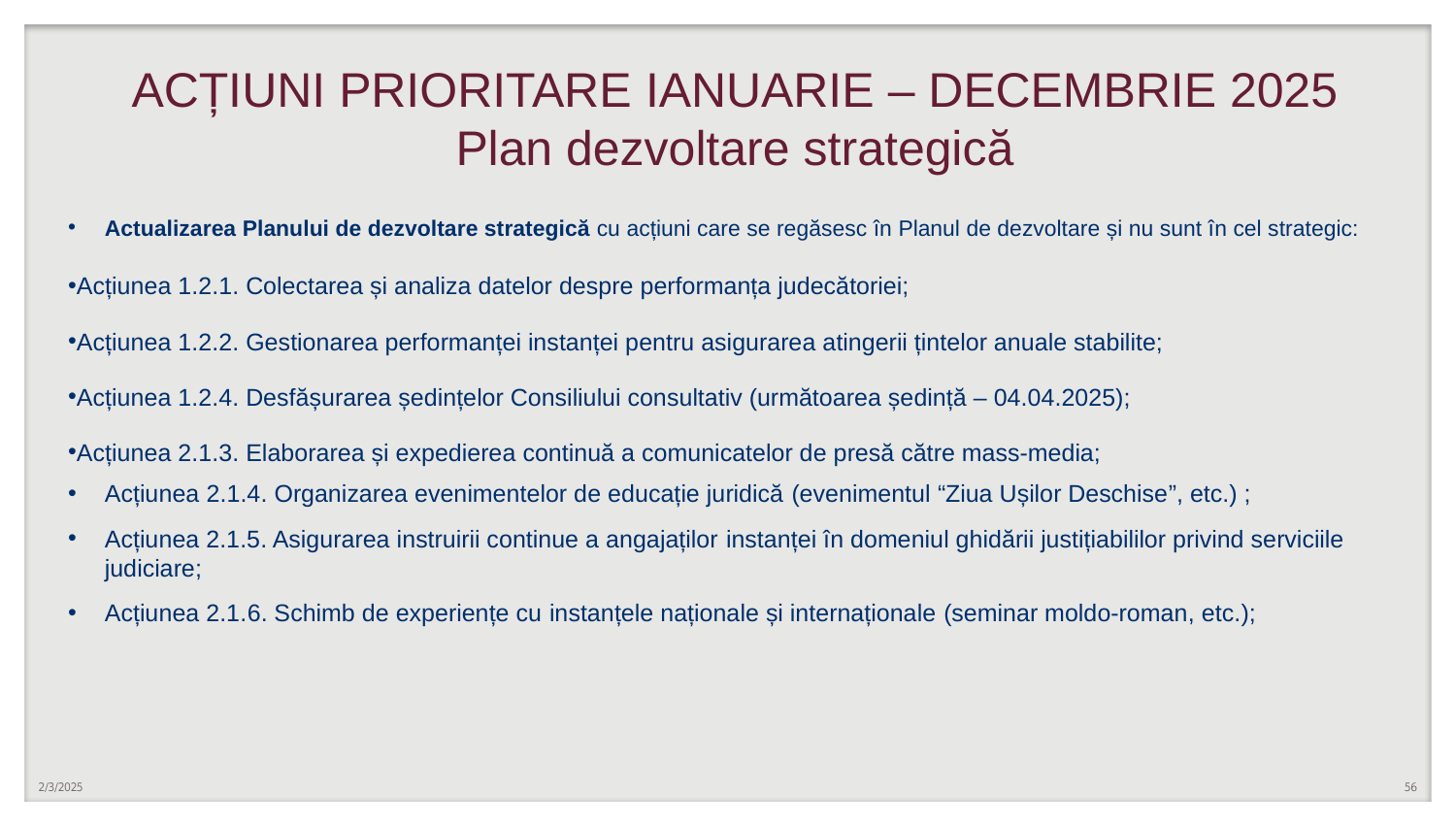

# ACȚIUNI PRIORITARE IANUARIE – DECEMBRIE 2025 Plan dezvoltare strategică
Actualizarea Planului de dezvoltare strategică cu acțiuni care se regăsesc în Planul de dezvoltare și nu sunt în cel strategic:
Acțiunea 1.2.1. Colectarea și analiza datelor despre performanța judecătoriei;
Acțiunea 1.2.2. Gestionarea performanței instanței pentru asigurarea atingerii țintelor anuale stabilite;
Acțiunea 1.2.4. Desfășurarea ședințelor Consiliului consultativ (următoarea ședință – 04.04.2025);
Acțiunea 2.1.3. Elaborarea și expedierea continuă a comunicatelor de presă către mass-media;
Acțiunea 2.1.4. Organizarea evenimentelor de educație juridică (evenimentul “Ziua Ușilor Deschise”, etc.) ;
Acțiunea 2.1.5. Asigurarea instruirii continue a angajaților instanței în domeniul ghidării justițiabililor privind serviciile judiciare;
Acțiunea 2.1.6. Schimb de experiențe cu instanțele naționale și internaționale (seminar moldo-roman, etc.);

2/3/2025
56